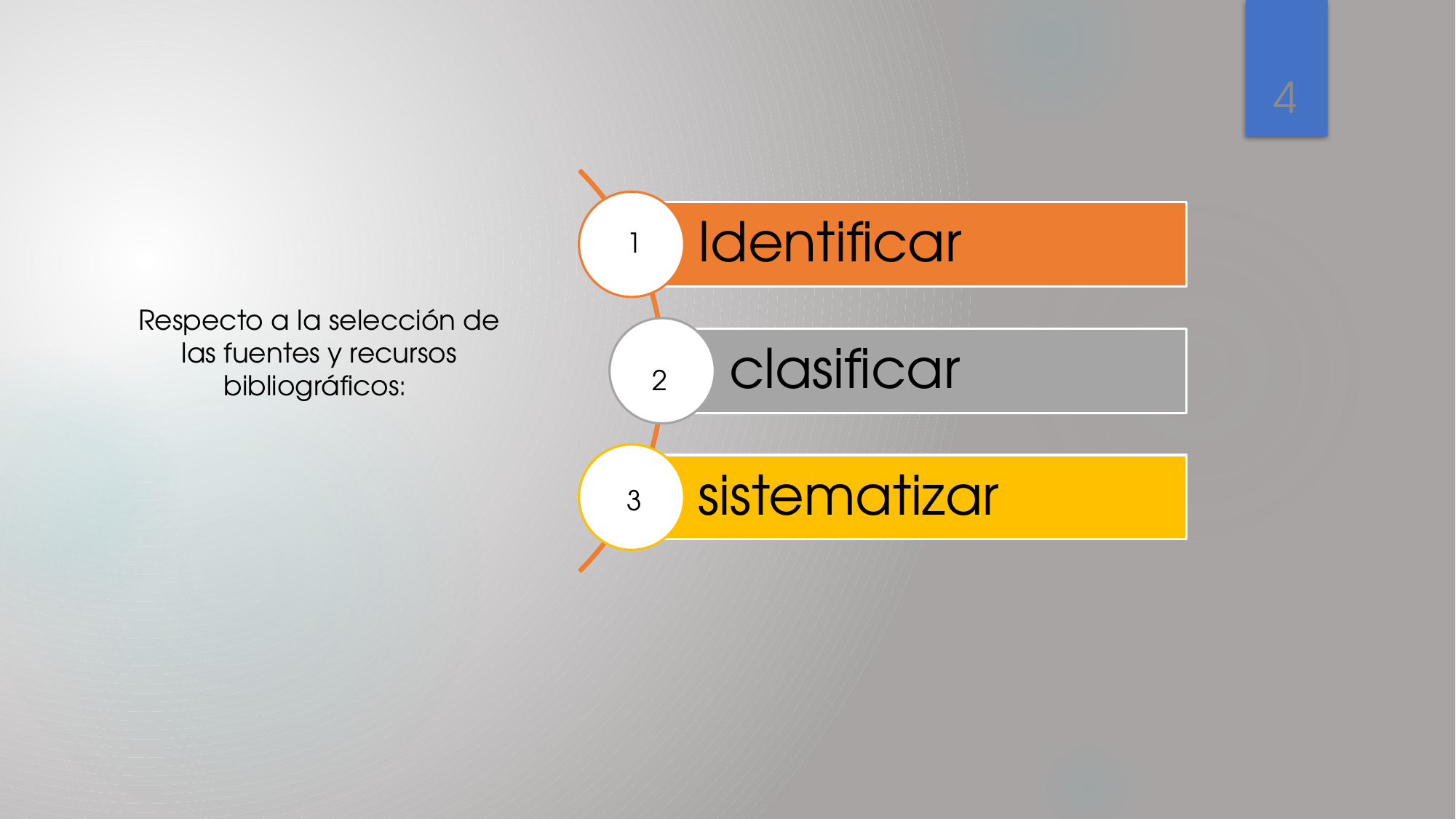

4
Identificar
clasificar
sistematizar
1
Respecto a la selección de las fuentes y recursos bibliográficos:
2
3